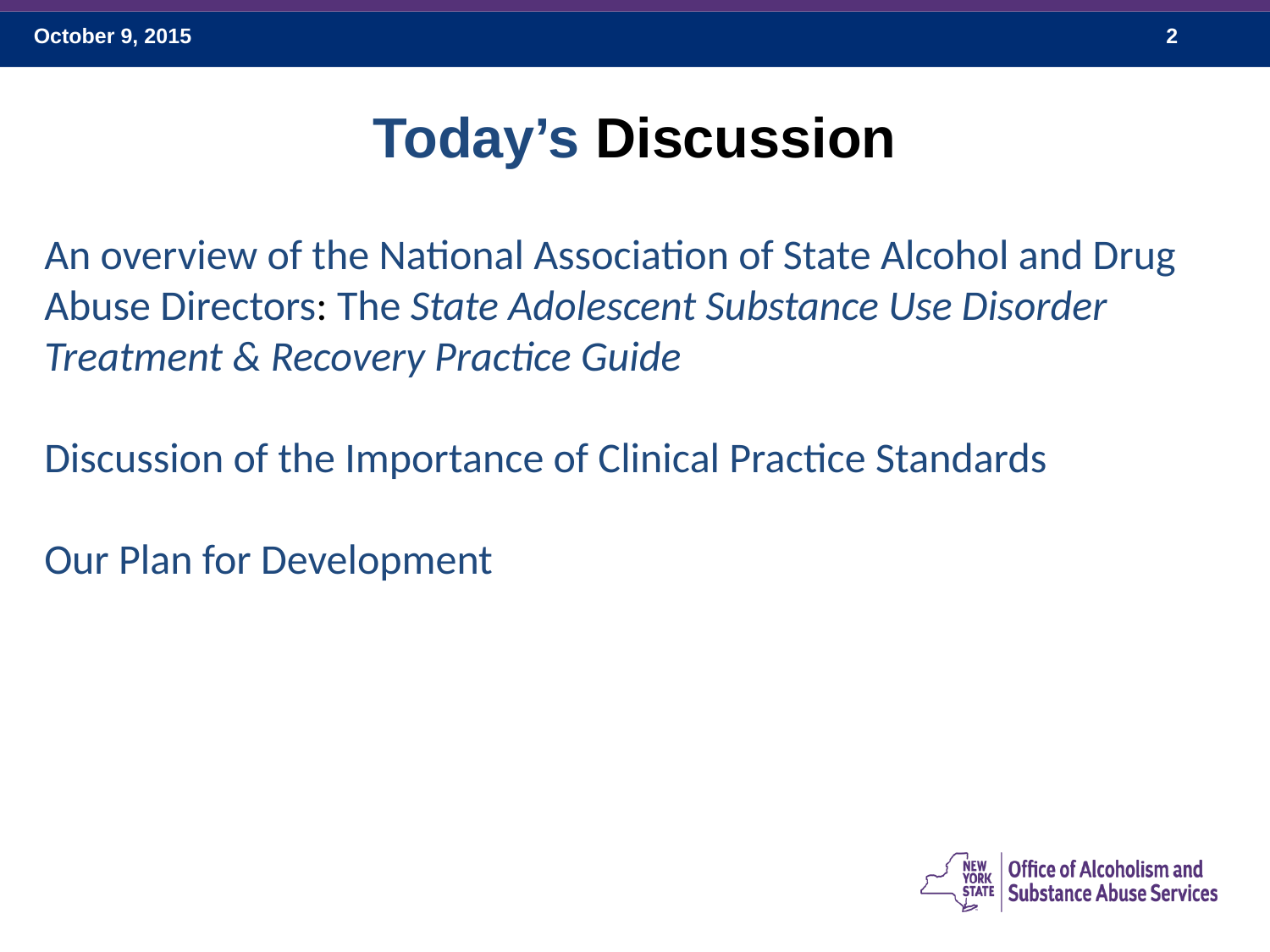

Today’s Discussion
An overview of the National Association of State Alcohol and Drug Abuse Directors: The State Adolescent Substance Use Disorder Treatment & Recovery Practice Guide

Discussion of the Importance of Clinical Practice Standards

Our Plan for Development